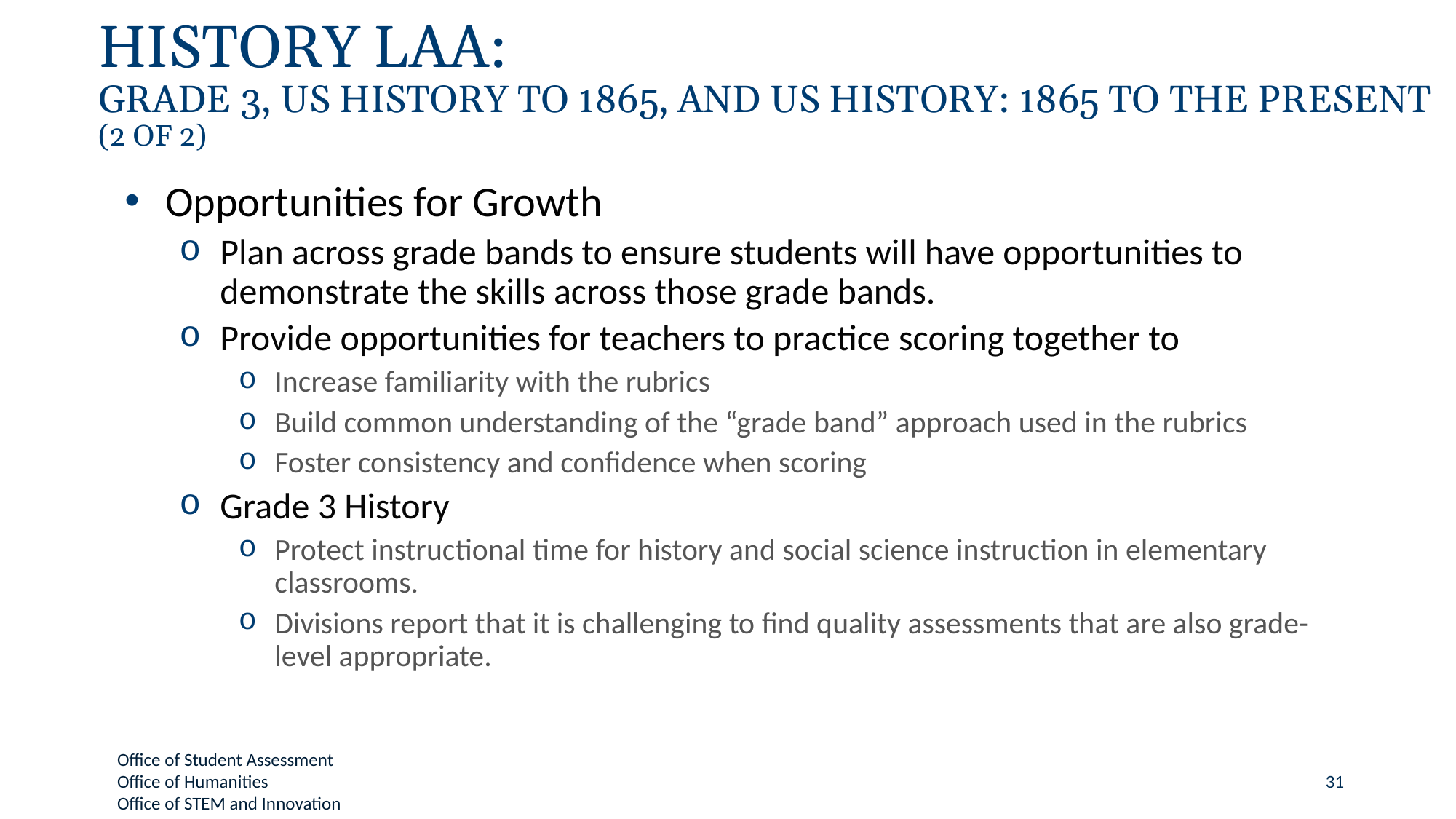

# History LAA:
Grade 3, US History to 1865, and US History: 1865 to the Present  (2 of 2)
Opportunities for Growth
Plan across grade bands to ensure students will have opportunities to demonstrate the skills across those grade bands.
Provide opportunities for teachers to practice scoring together to
Increase familiarity with the rubrics
Build common understanding of the “grade band” approach used in the rubrics
Foster consistency and confidence when scoring
Grade 3 History
Protect instructional time for history and social science instruction in elementary classrooms.
Divisions report that it is challenging to find quality assessments that are also grade-level appropriate.

31